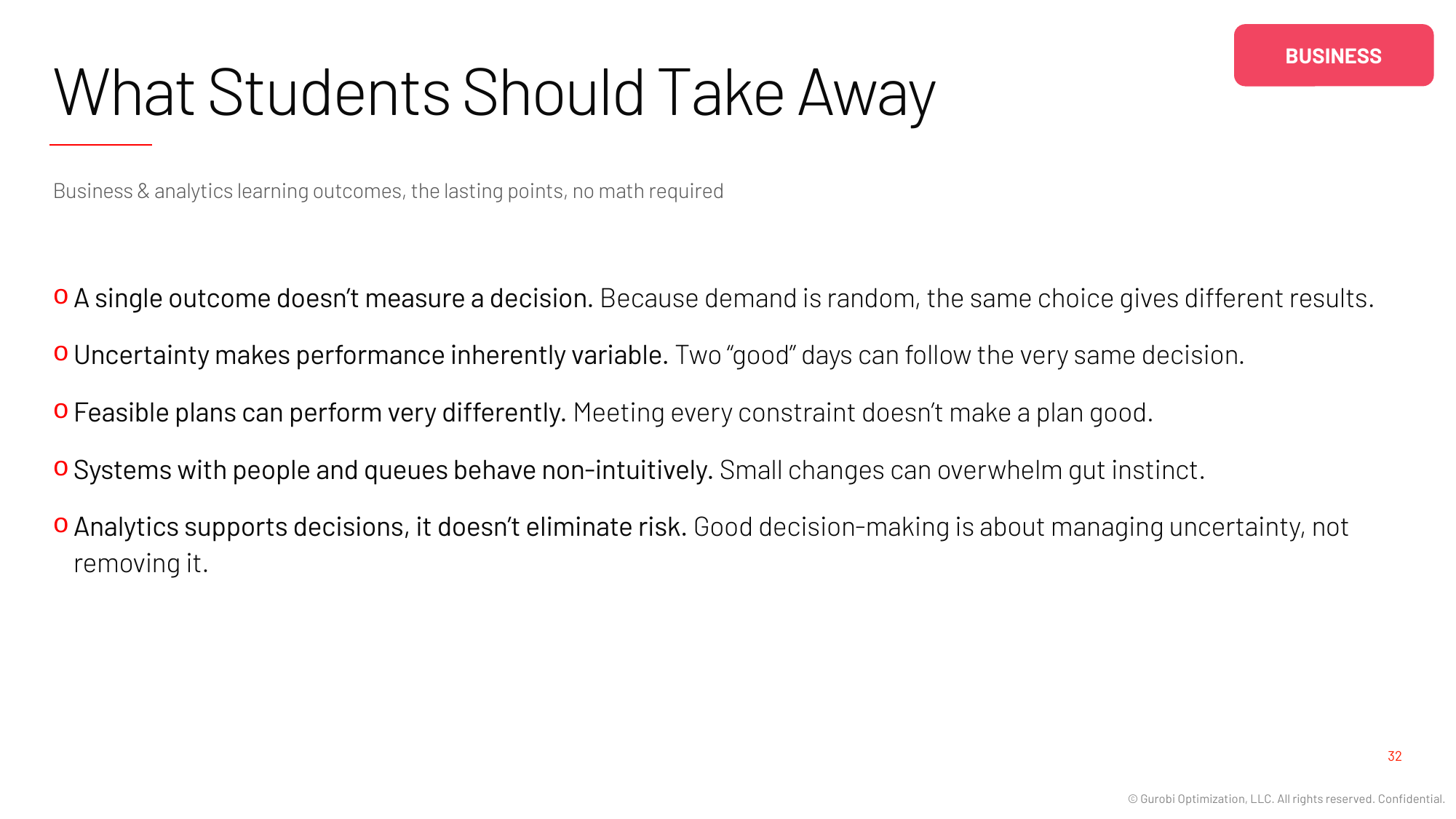

BUSINESS
# What Students Should Take Away
Business & analytics learning outcomes, the lasting points, no math required
A single outcome doesn’t measure a decision. Because demand is random, the same choice gives different results.
Uncertainty makes performance inherently variable. Two “good” days can follow the very same decision.
Feasible plans can perform very differently. Meeting every constraint doesn’t make a plan good.
Systems with people and queues behave non-intuitively. Small changes can overwhelm gut instinct.
Analytics supports decisions, it doesn’t eliminate risk. Good decision-making is about managing uncertainty, not removing it.
32